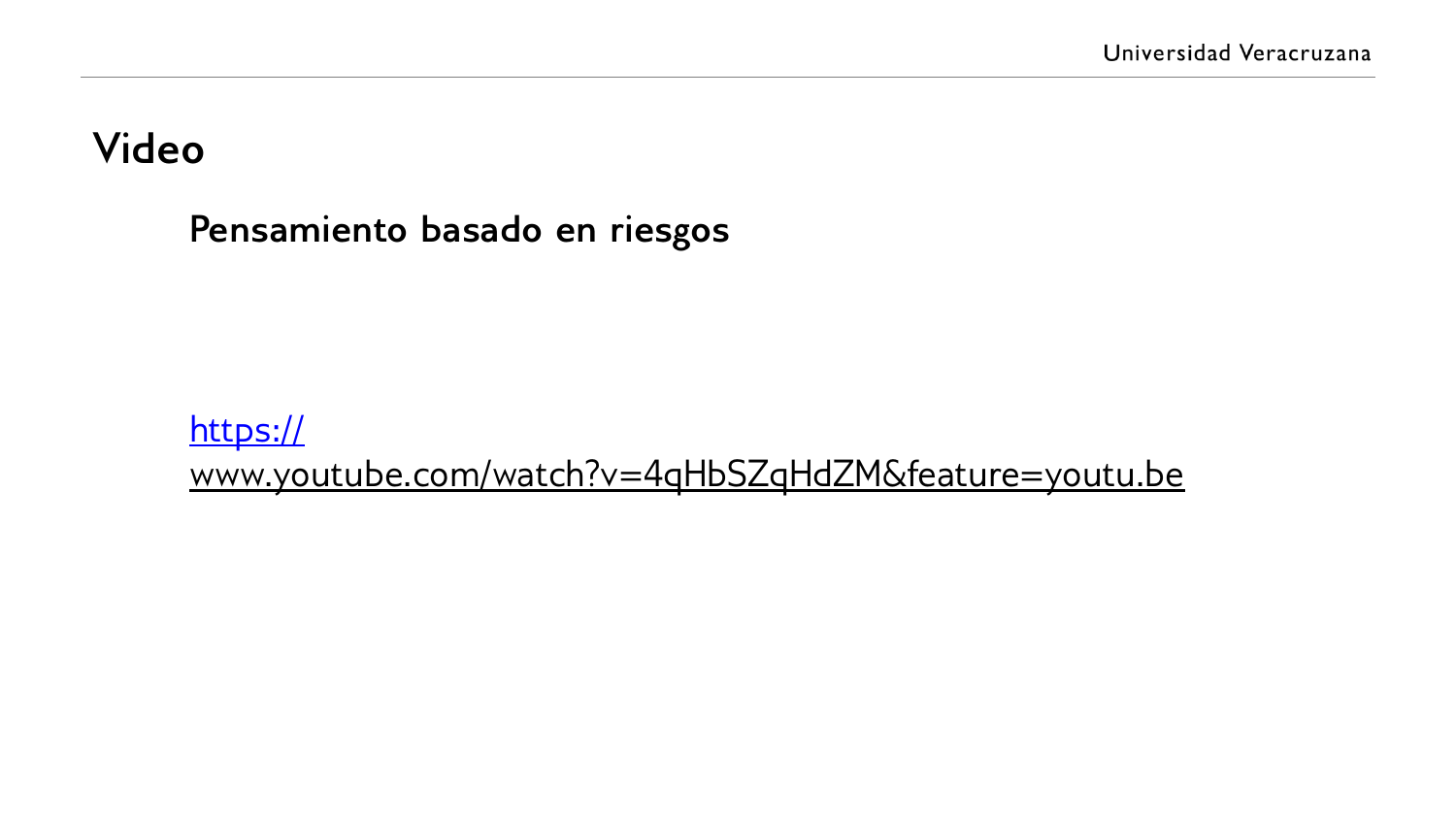

# Video
Pensamiento basado en riesgos
https://www.youtube.com/watch?v=4qHbSZqHdZM&feature=youtu.be